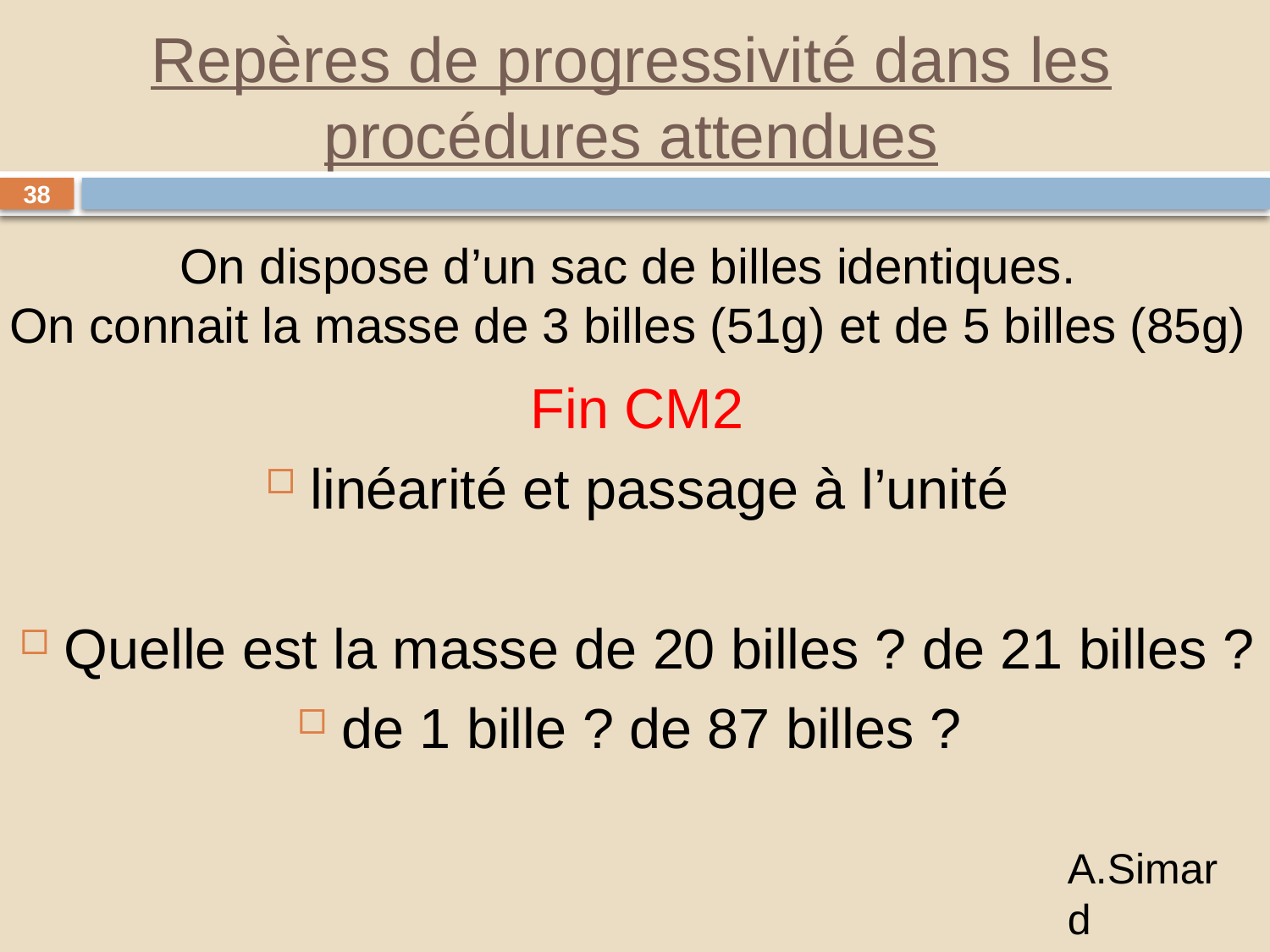

# Repères de progressivité dans les procédures attendues
38
On dispose d’un sac de billes identiques.
On connait la masse de 3 billes (51g) et de 5 billes (85g)
Fin CM2
linéarité et passage à l’unité

Quelle est la masse de 20 billes ? de 21 billes ?
de 1 bille ? de 87 billes ?
A.Simard